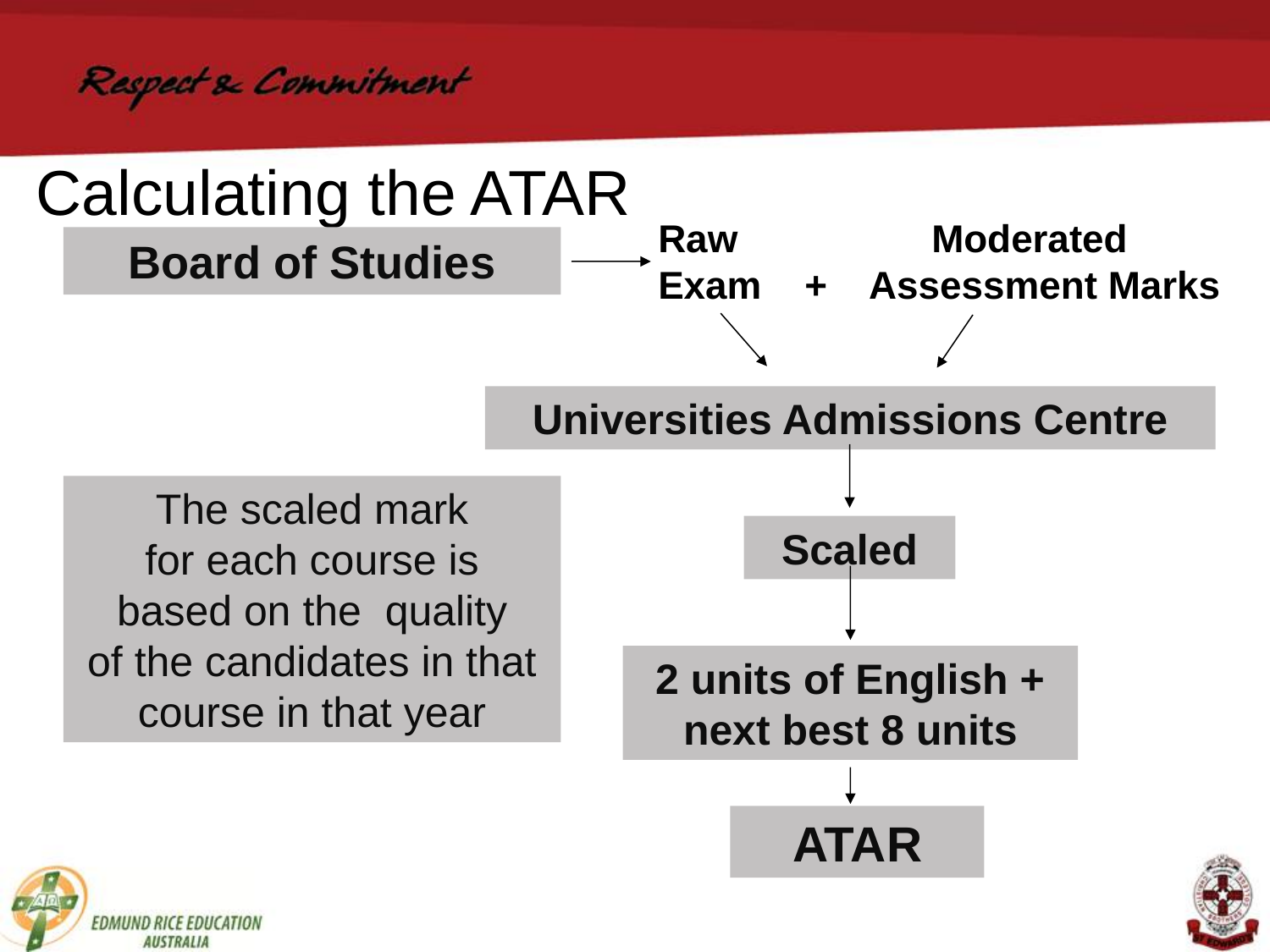

# Calculating the ATAR
Raw                  Moderated
Exam    +    Assessment Marks
Board of Studies

Universities Admissions Centre

The scaled mark
for each course is
based on the  quality
of the candidates in that course in that year
Scaled

2 units of English + next best 8 units

ATAR